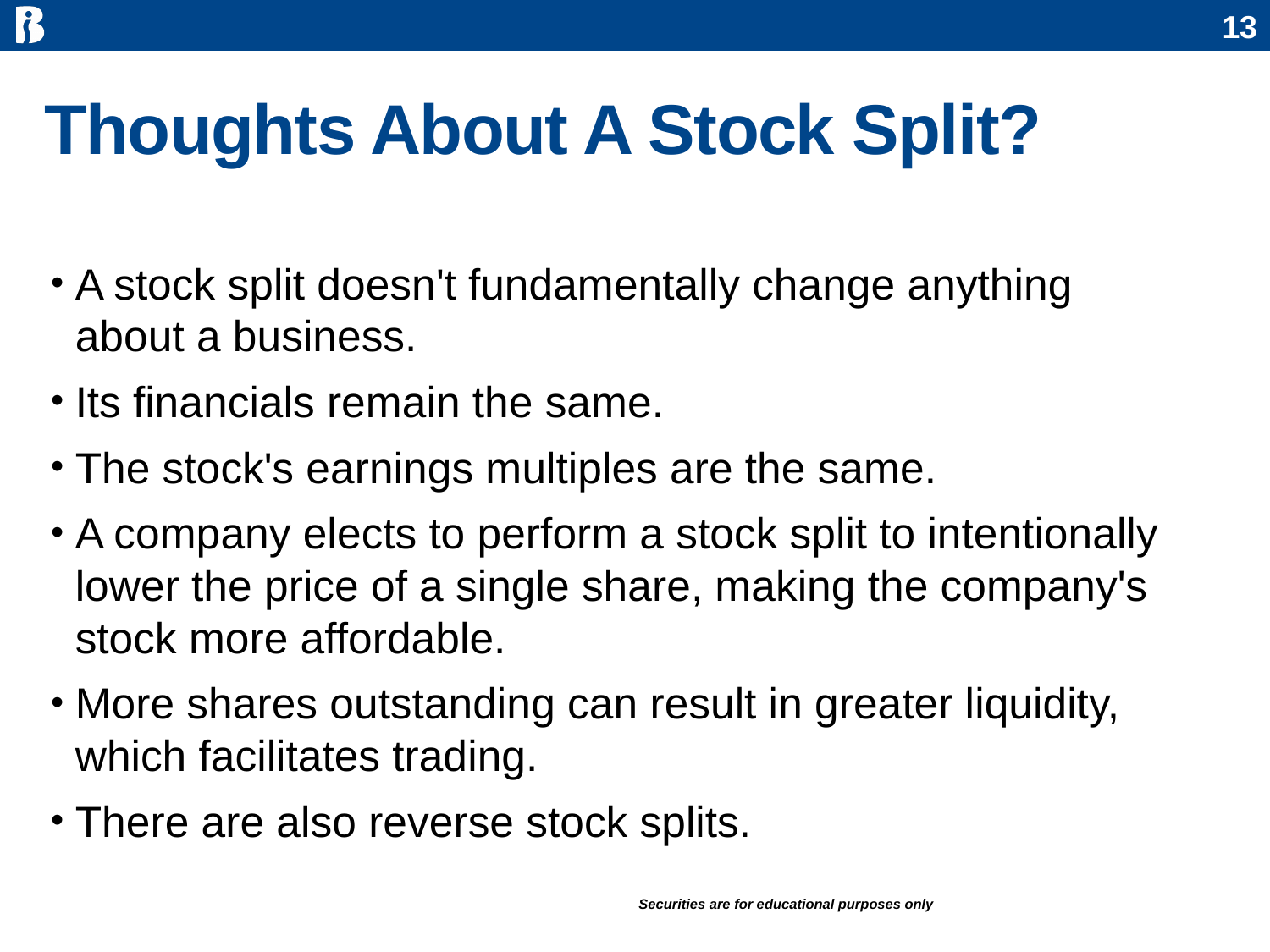

13
# Thoughts About A Stock Split?
A stock split doesn't fundamentally change anything about a business.
Its financials remain the same.
The stock's earnings multiples are the same.
A company elects to perform a stock split to intentionally lower the price of a single share, making the company's stock more affordable.
More shares outstanding can result in greater liquidity, which facilitates trading.
There are also reverse stock splits.

Securities are for educational purposes only